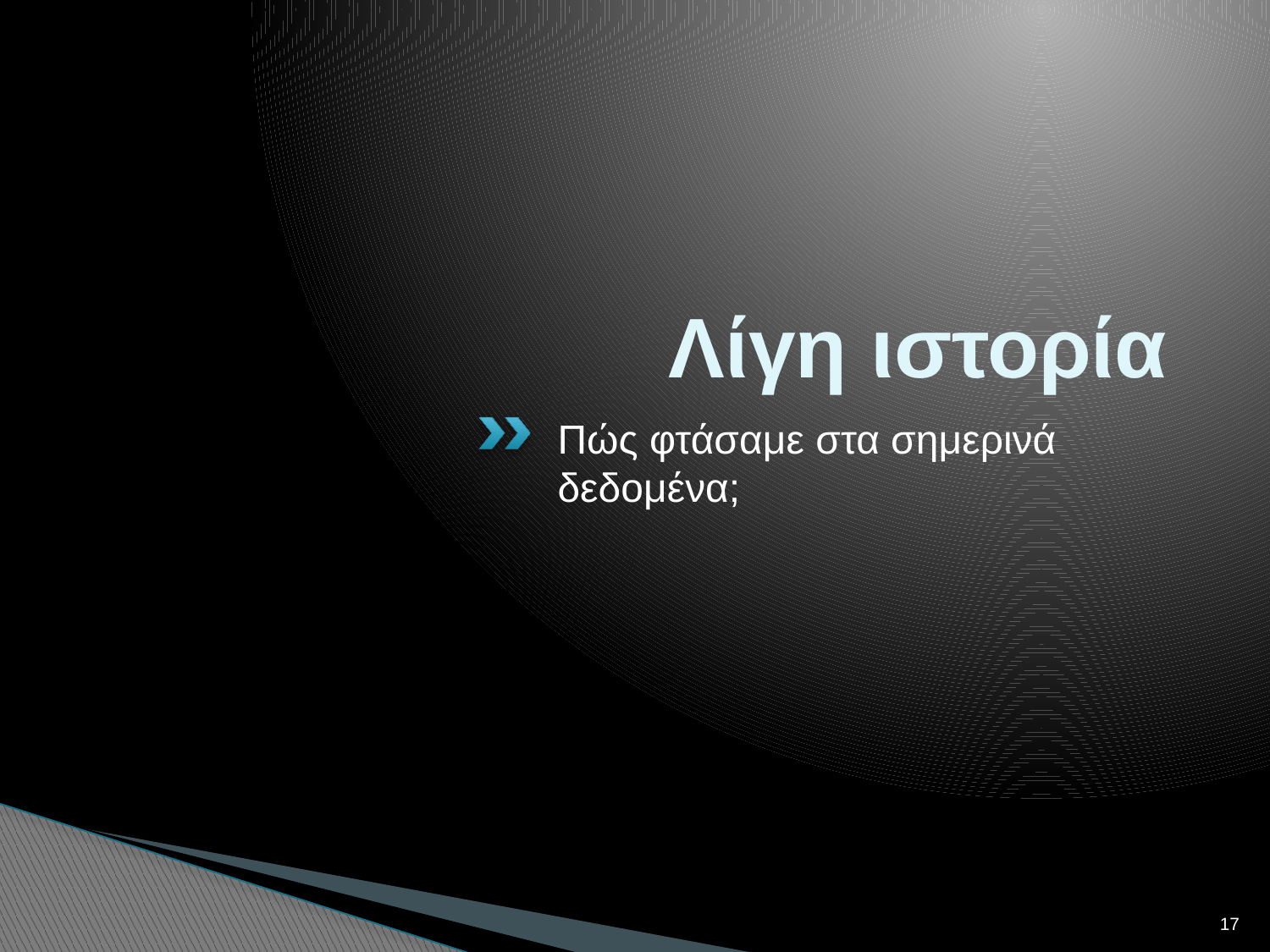

# Λίγη ιστορία
Πώς φτάσαμε στα σημερινά δεδομένα;
17